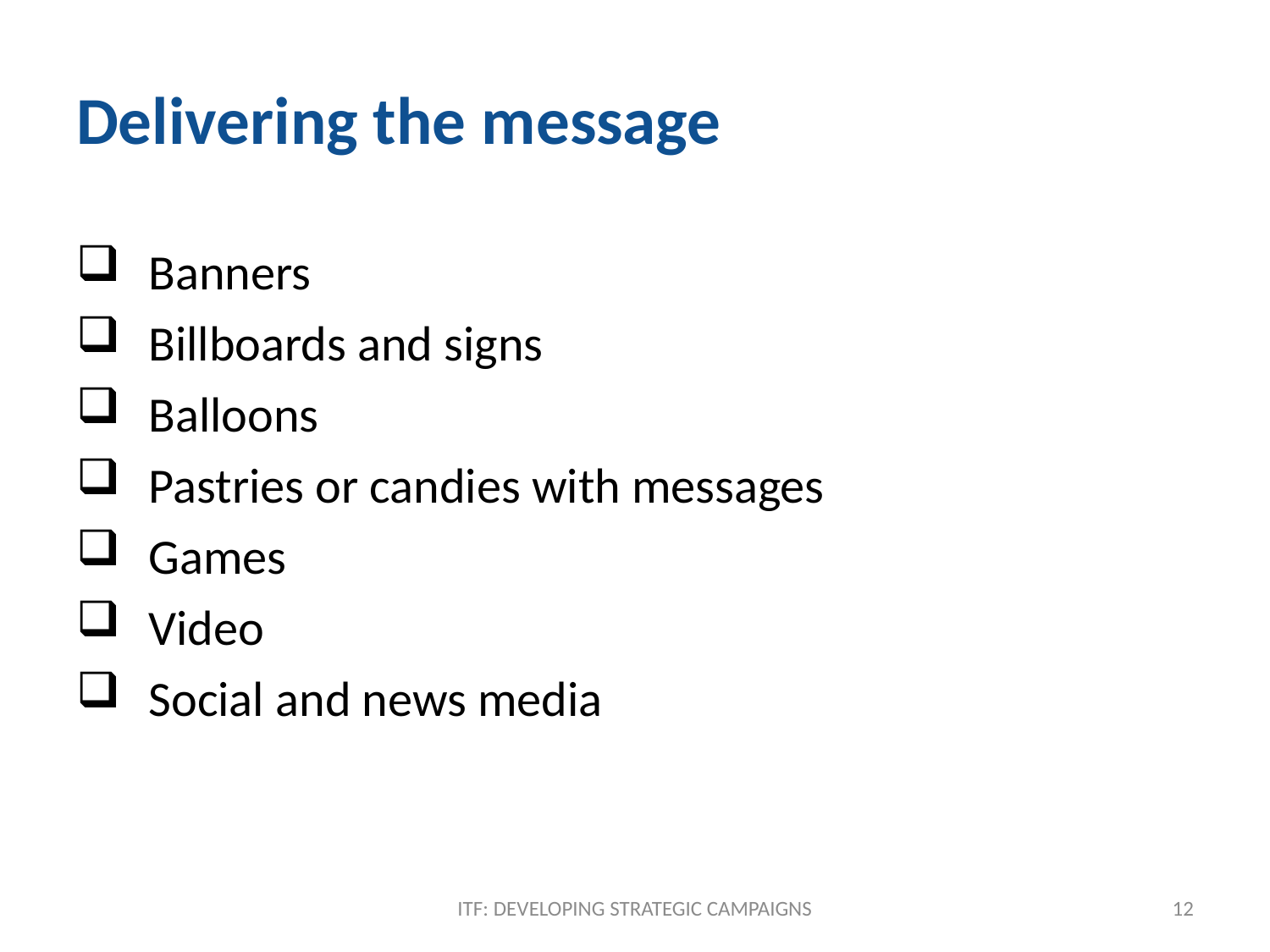

# Delivering the message
 Banners
 Billboards and signs
 Balloons
 Pastries or candies with messages
 Games
 Video
 Social and news media
ITF: DEVELOPING STRATEGIC CAMPAIGNS
12